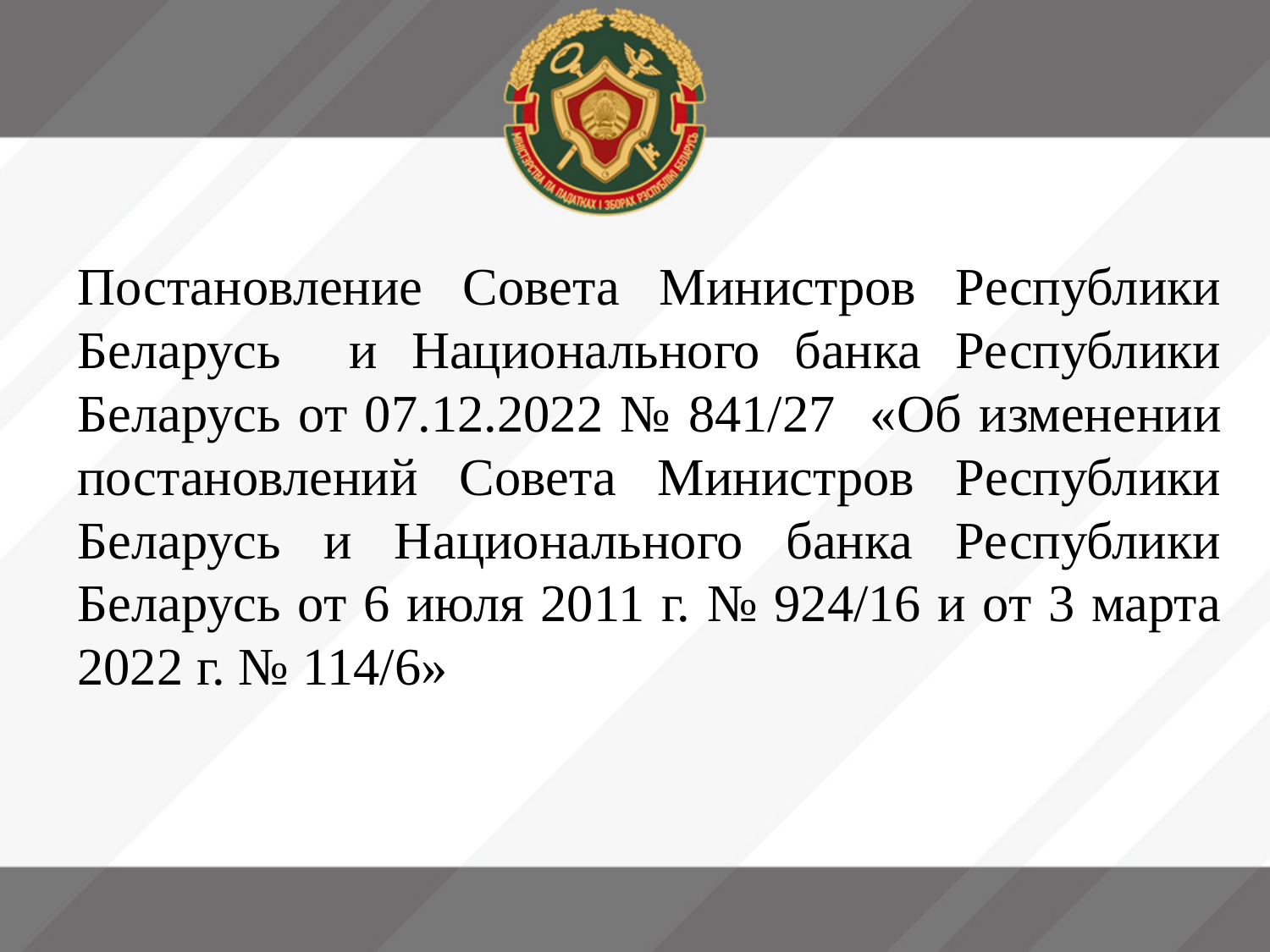

Постановление Совета Министров Республики Беларусь  и Национального банка Республики Беларусь от 07.12.2022 № 841/27  «Об изменении постановлений Совета Министров Республики Беларусь и Национального банка Республики Беларусь от 6 июля 2011 г. № 924/16 и от 3 марта 2022 г. № 114/6»